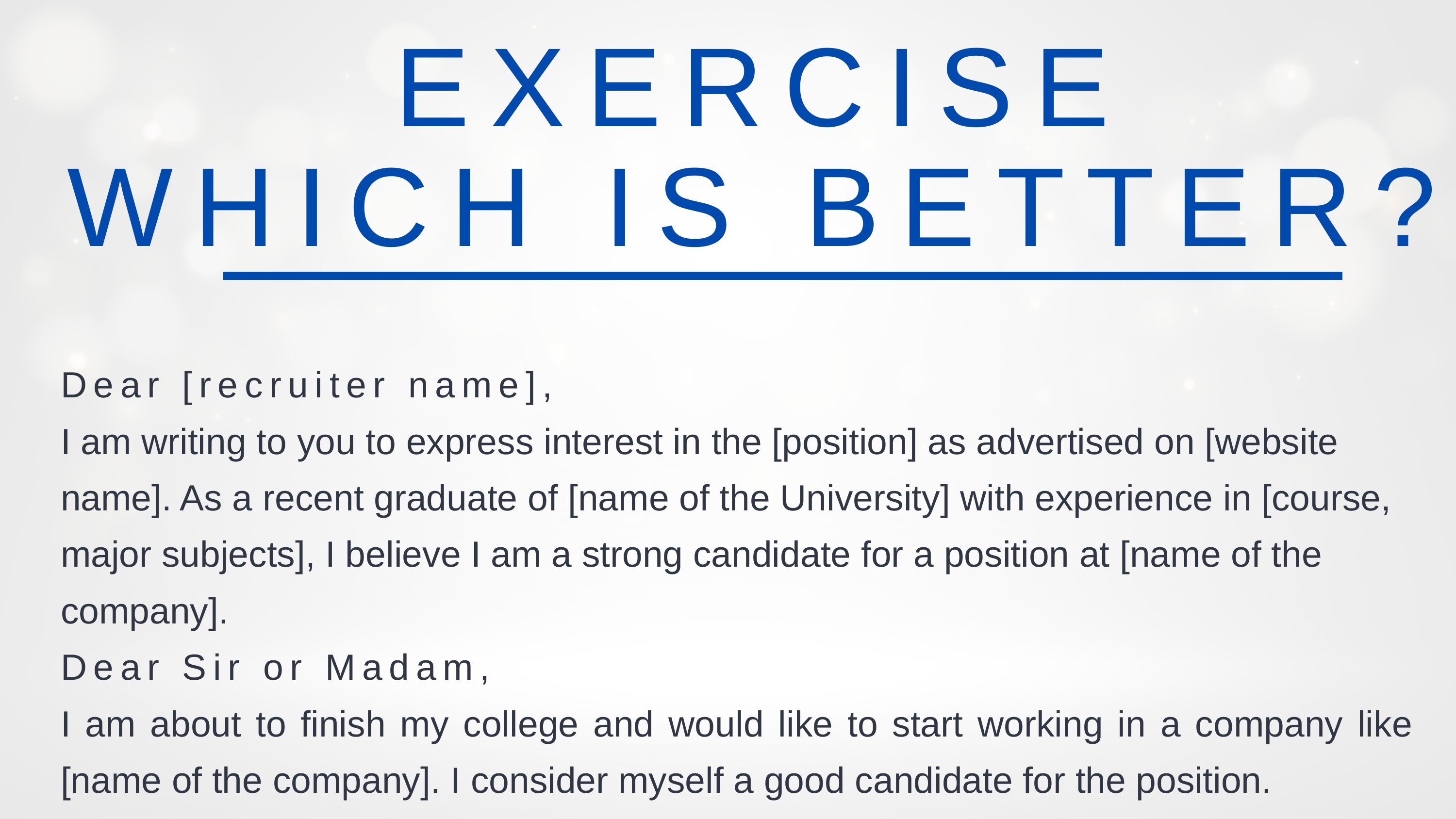

EXERCISE
WHICH IS BETTER?

Dear [recruiter name],
I am writing to you to express interest in the [position] as advertised on [website name]. As a recent graduate of [name of the University] with experience in [course, major subjects], I believe I am a strong candidate for a position at [name of the company].
Dear Sir or Madam,
I am about to finish my college and would like to start working in a company like [name of the company]. I consider myself a good candidate for the position.